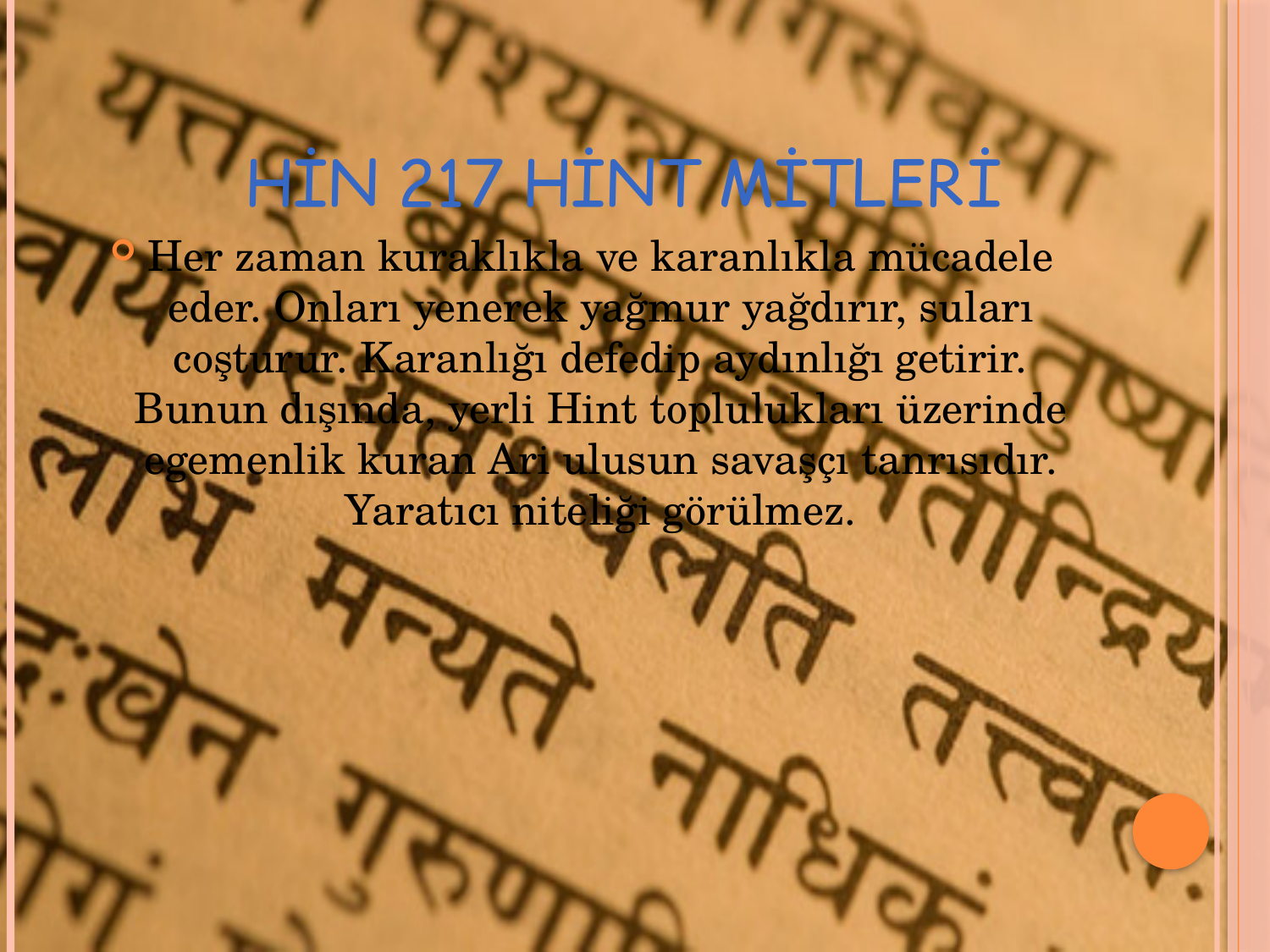

# HİN 217 hint mitleri

Her zaman kuraklıkla ve karanlıkla mücadele eder. Onları yenerek yağmur yağdırır, suları coşturur. Karanlığı defedip aydınlığı getirir. Bunun dışında, yerli Hint toplulukları üzerinde egemenlik kuran Ari ulusun savaşçı tanrısıdır. Yaratıcı niteliği görülmez.